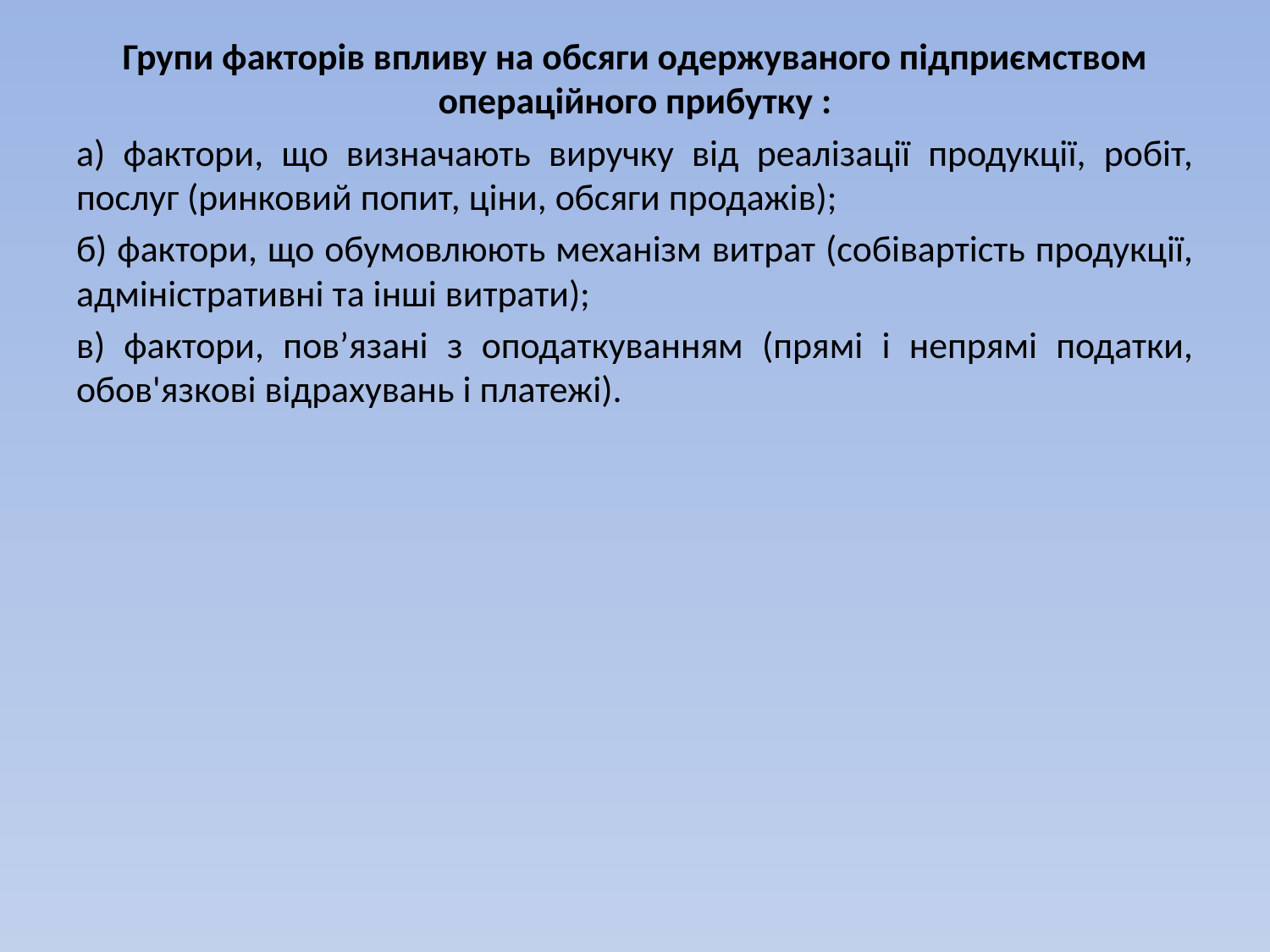

Групи факторів впливу на обсяги одержуваного підприємством операційного прибутку :
а) фактори, що визначають виручку від реалізації продукції, робіт, послуг (ринковий попит, ціни, обсяги продажів);
б) фактори, що обумовлюють механізм витрат (собівартість продукції, адміністративні та інші витрати);
в) фактори, пов’язані з оподаткуванням (прямі і непрямі податки, обов'язкові відрахувань і платежі).